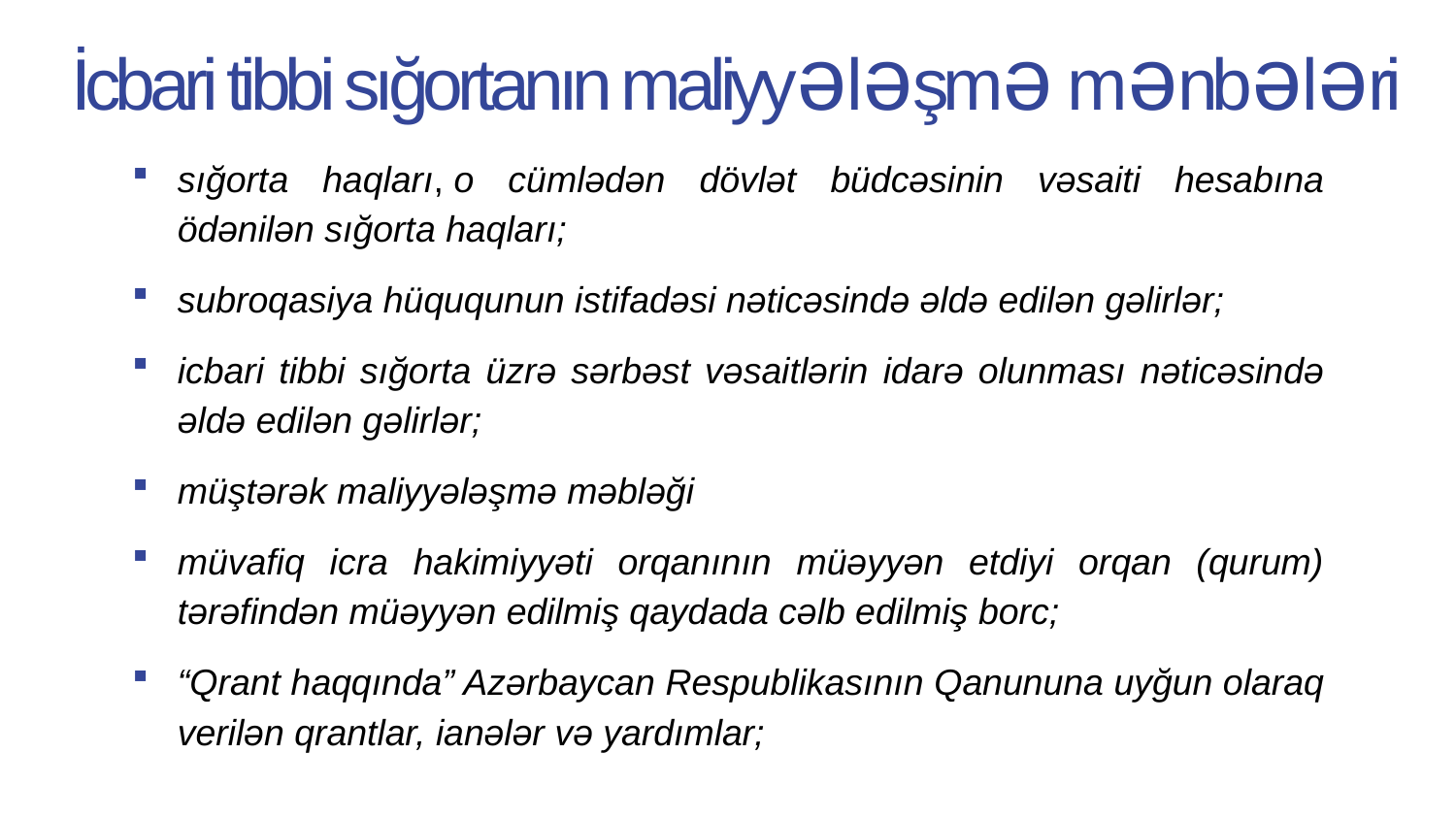

İcbari tibbi sığortanın maliyyələşmə mənbələri
sığorta haqları, o cümlədən dövlət büdcəsinin vəsaiti hesabına ödənilən sığorta haqları;
subroqasiya hüququnun istifadəsi nəticəsində əldə edilən gəlirlər;
icbari tibbi sığorta üzrə sərbəst vəsaitlərin idarə olunması nəticəsində əldə edilən gəlirlər;
müştərək maliyyələşmə məbləği
müvafiq icra hakimiyyəti orqanının müəyyən etdiyi orqan (qurum) tərəfindən müəyyən edilmiş qaydada cəlb edilmiş borc;
“Qrant haqqında” Azərbaycan Respublikasının Qanununa uyğun olaraq verilən qrantlar, ianələr və yardımlar;